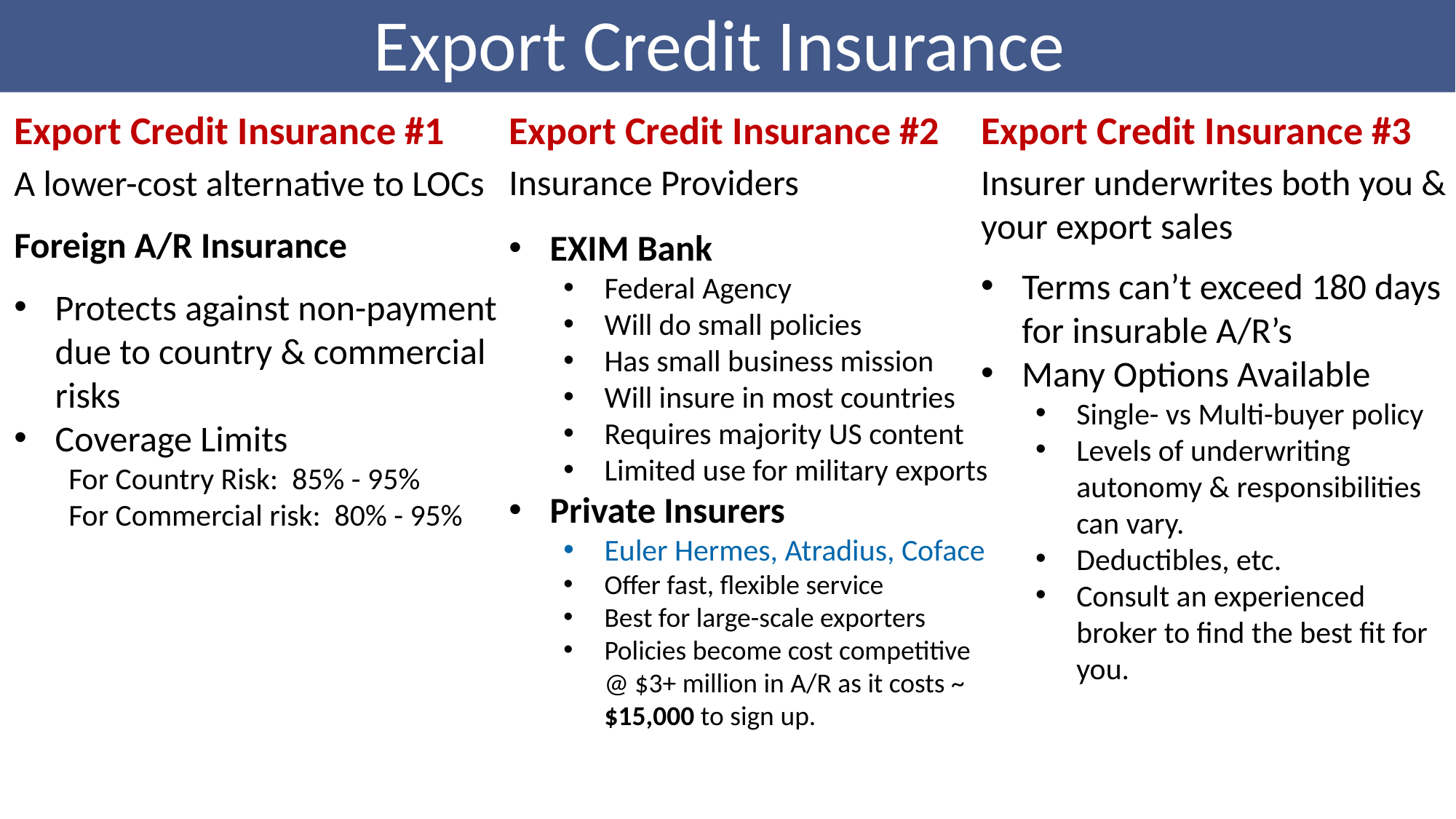

Export Credit Insurance
Export Credit Insurance #2

Insurance Providers

EXIM Bank
Federal Agency
Will do small policies
Has small business mission
Will insure in most countries
Requires majority US content
Limited use for military exports
Private Insurers
Euler Hermes, Atradius, Coface
Offer fast, flexible service
Best for large-scale exporters
Policies become cost competitive @ $3+ million in A/R as it costs ~ $15,000 to sign up.
Export Credit Insurance #3

Insurer underwrites both you & your export sales

Terms can’t exceed 180 days for insurable A/R’s
Many Options Available
Single- vs Multi-buyer policy
Levels of underwriting autonomy & responsibilities can vary.
Deductibles, etc.
Consult an experienced  broker to find the best fit for you.
Export Credit Insurance #1

A lower-cost alternative to LOCs

Foreign A/R Insurance

Protects against non-payment due to country & commercial risks
Coverage Limits
For Country Risk:  85% - 95%
For Commercial risk:  80% - 95%